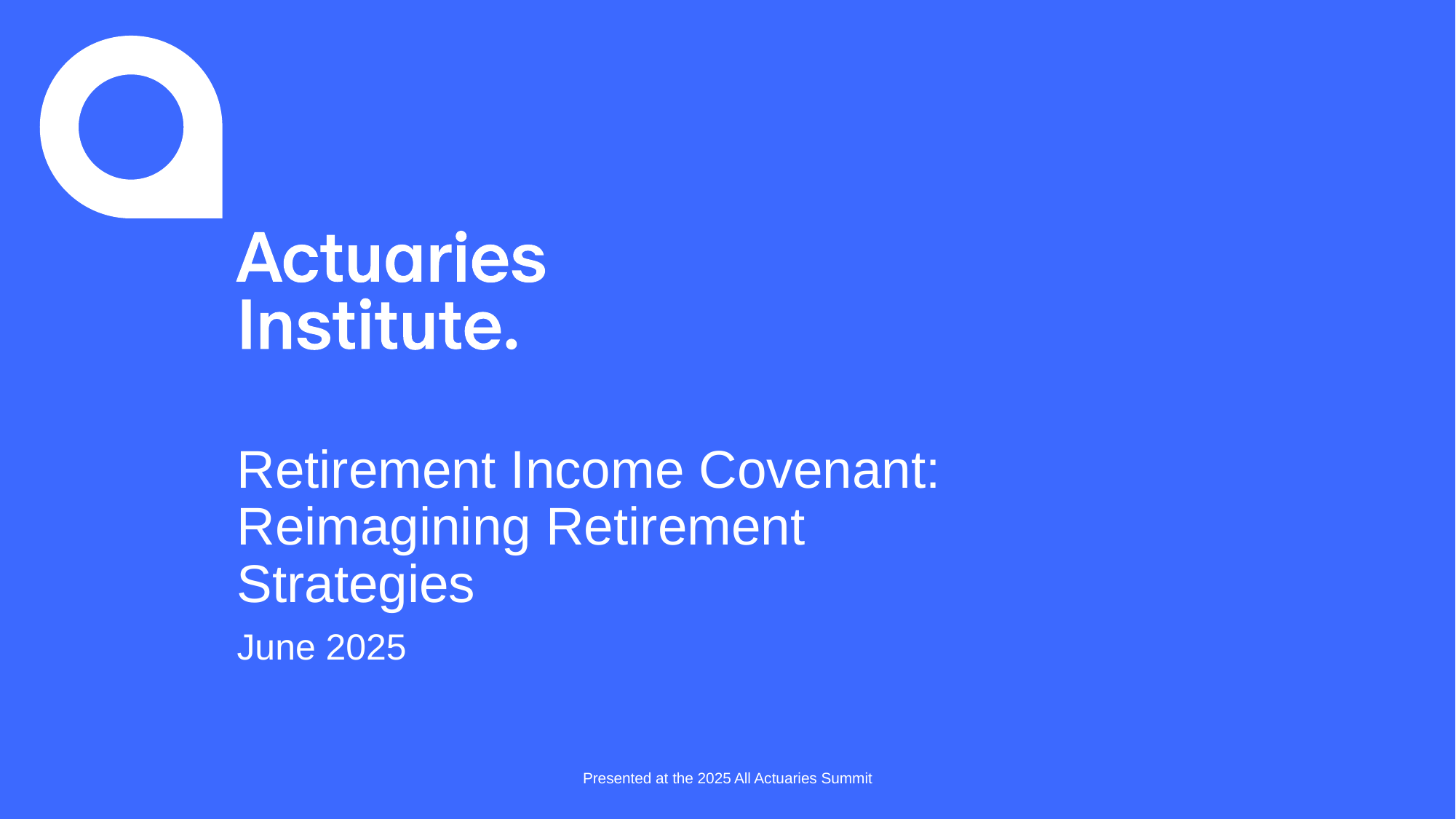

# Retirement Income Covenant: Reimagining Retirement Strategies
June 2025
Presented at the 2025 All Actuaries Summit